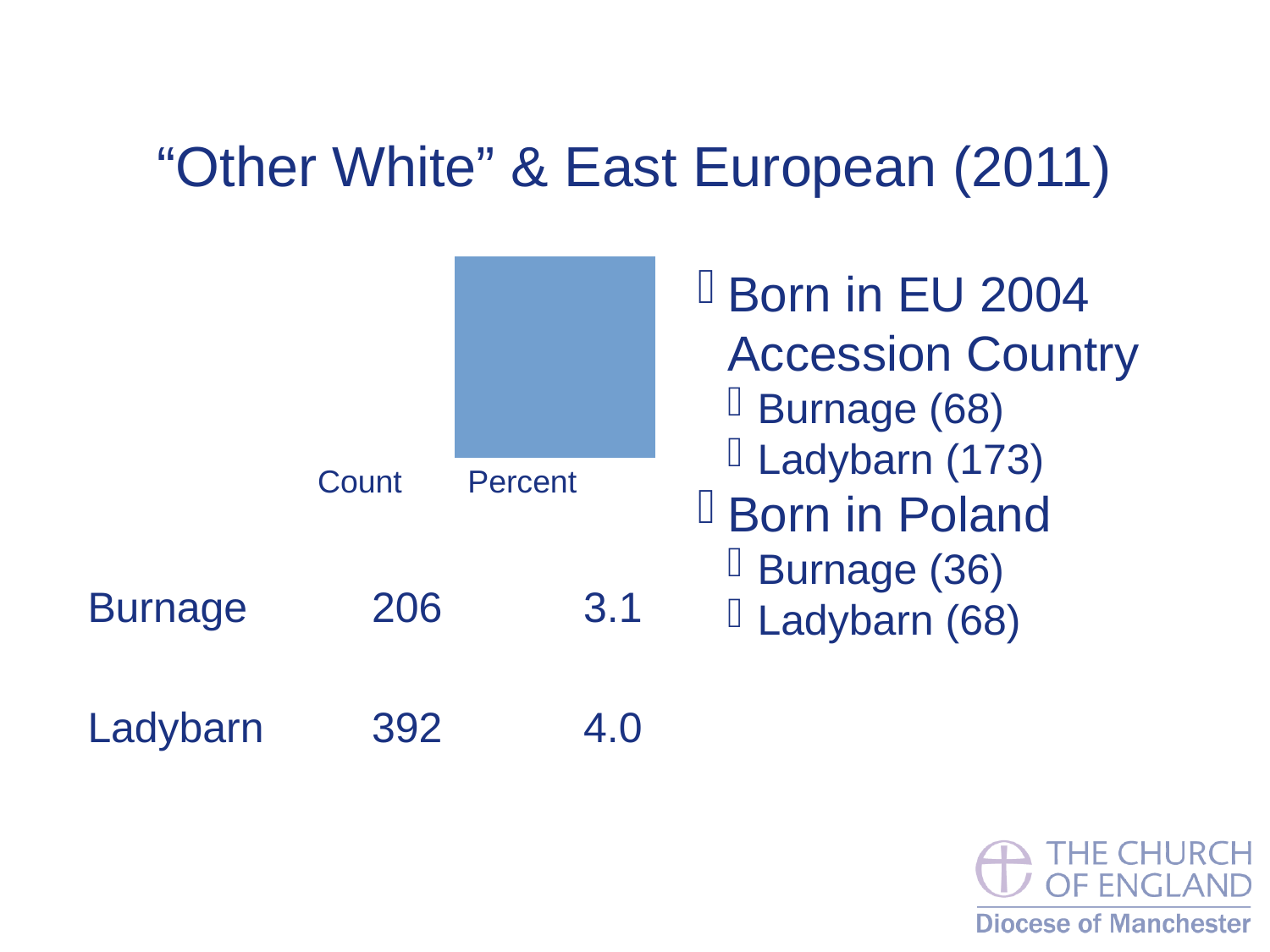

“Other White” & East European (2011)
|  | “Other White” |
| --- | --- |
|  | Count | Percent |
| Burnage | 206 | 3.1 |
| Ladybarn | 392 | 4.0 |
Born in EU 2004 Accession Country
Burnage (68)
Ladybarn (173)
Born in Poland
Burnage (36)
Ladybarn (68)